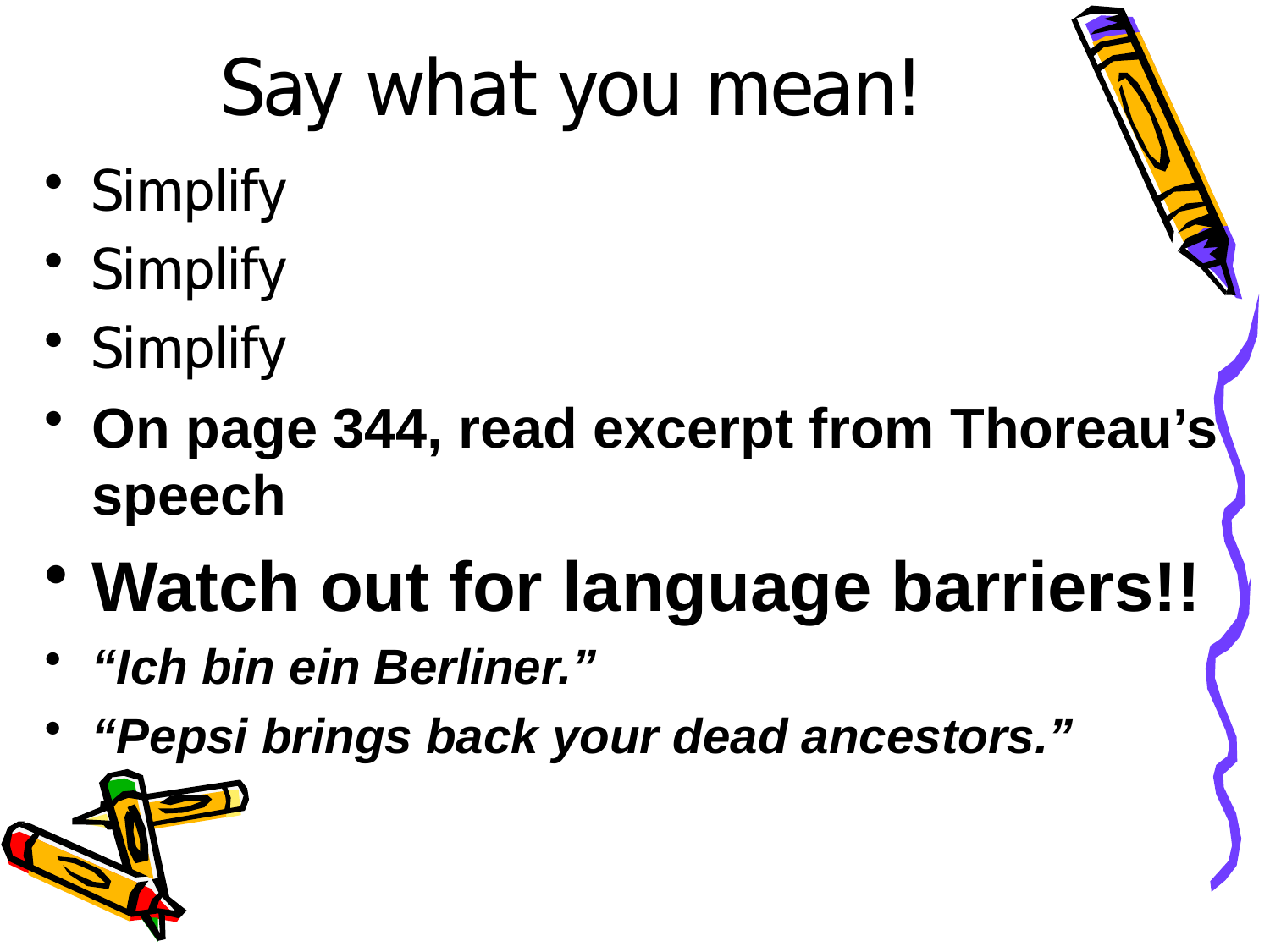

# Say what you mean!
Simplify
Simplify
Simplify
On page 344, read excerpt from Thoreau’s speech
Watch out for language barriers!!
“Ich bin ein Berliner.”
“Pepsi brings back your dead ancestors.”